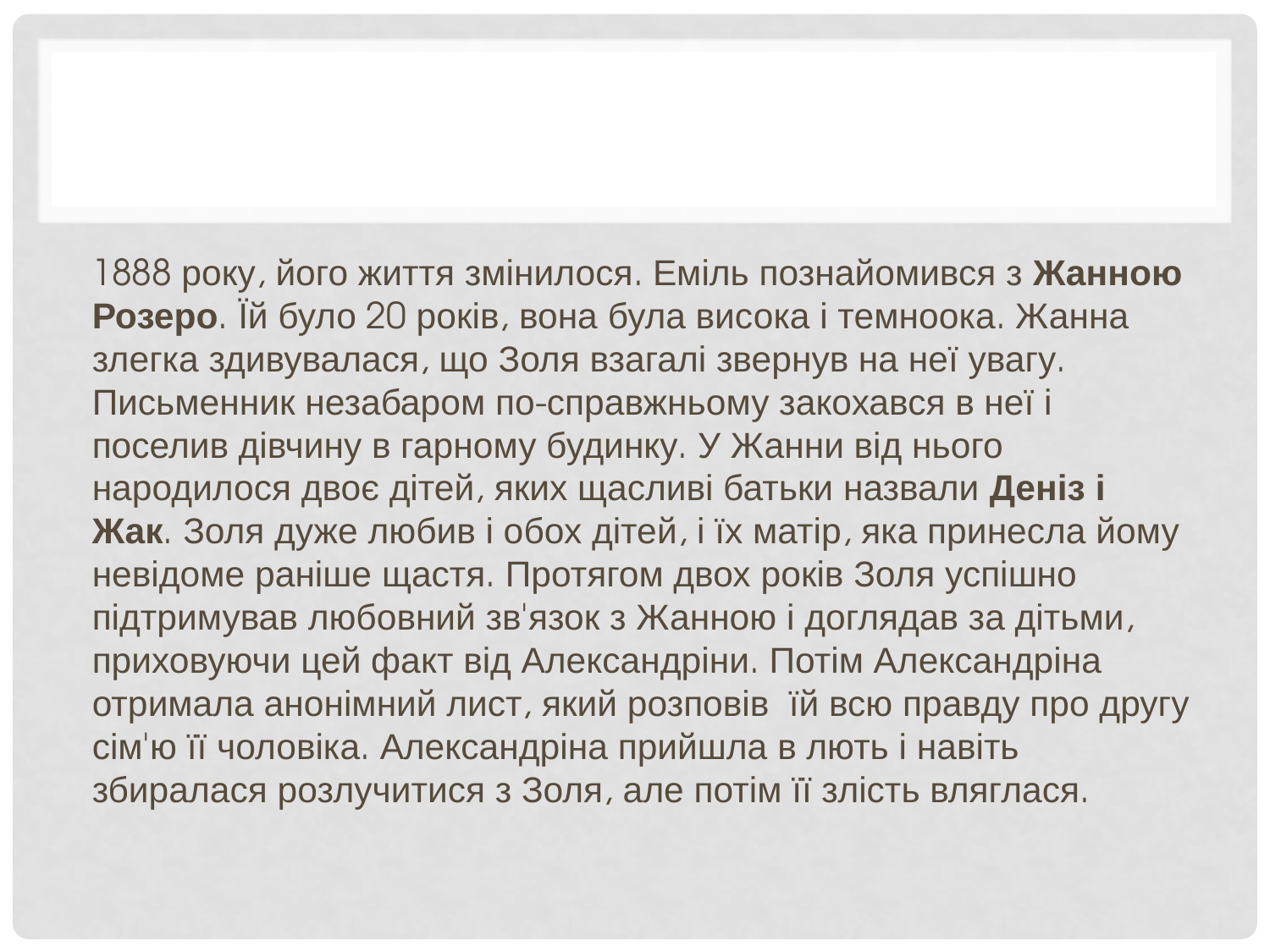

#
1888 року, його життя змінилося. Еміль познайомився з Жанною Розеро. Їй було 20 років, вона була висока і темноока. Жанна злегка здивувалася, що Золя взагалі звернув на неї увагу. Письменник незабаром по-справжньому закохався в неї і поселив дівчину в гарному будинку. У Жанни від нього народилося двоє дітей, яких щасливі батьки назвали Деніз і Жак. Золя дуже любив і обох дітей, і їх матір, яка принесла йому невідоме раніше щастя. Протягом двох років Золя успішно підтримував любовний зв'язок з Жанною і доглядав за дітьми, приховуючи цей факт від Александріни. Потім Александріна отримала анонімний лист, який розповів  їй всю правду про другу сім'ю її чоловіка. Александріна прийшла в лють і навіть збиралася розлучитися з Золя, але потім її злість вляглася.